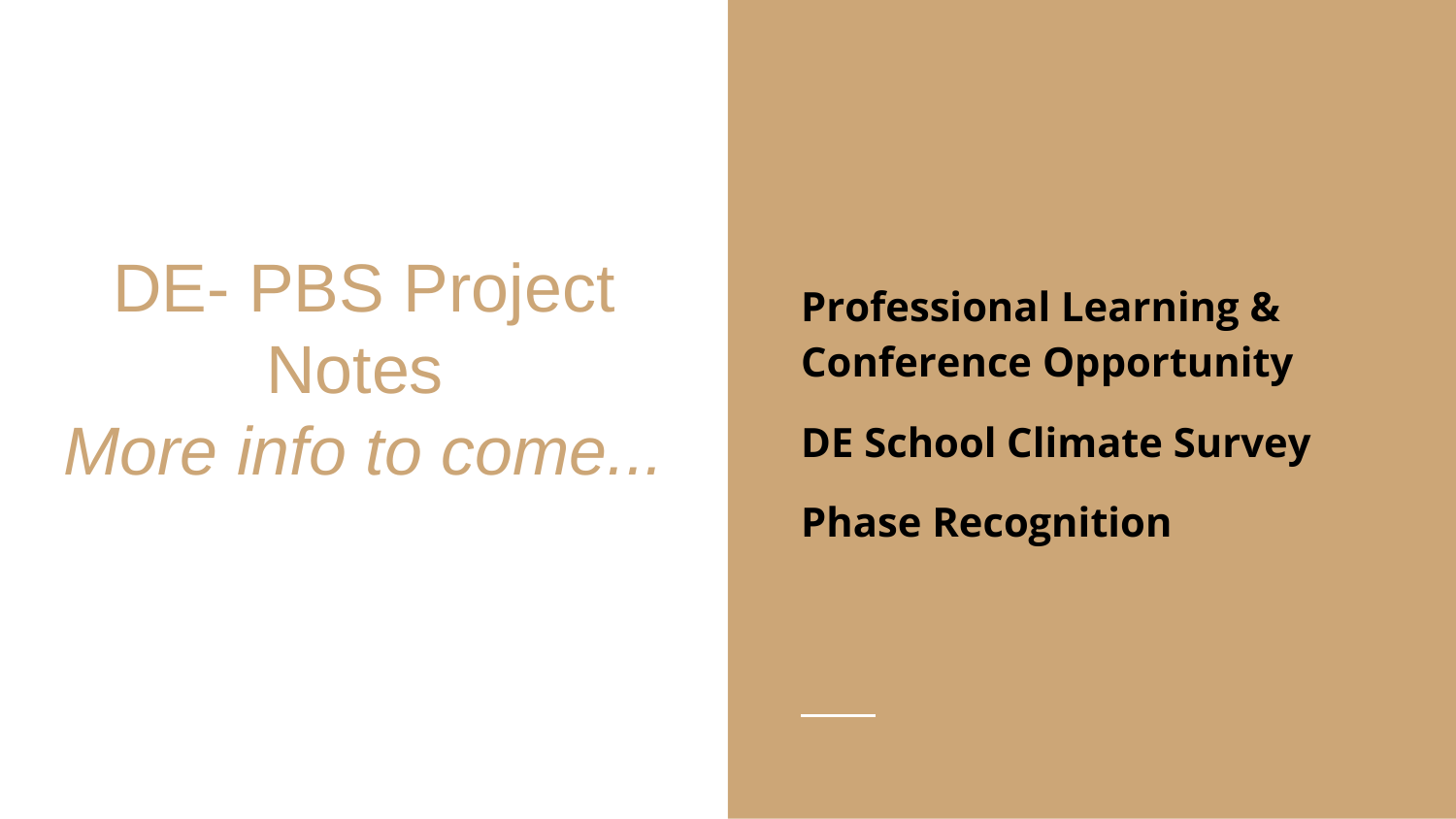

Professional Learning & Conference Opportunity
DE School Climate Survey
Phase Recognition
# DE- PBS Project Notes
More info to come...